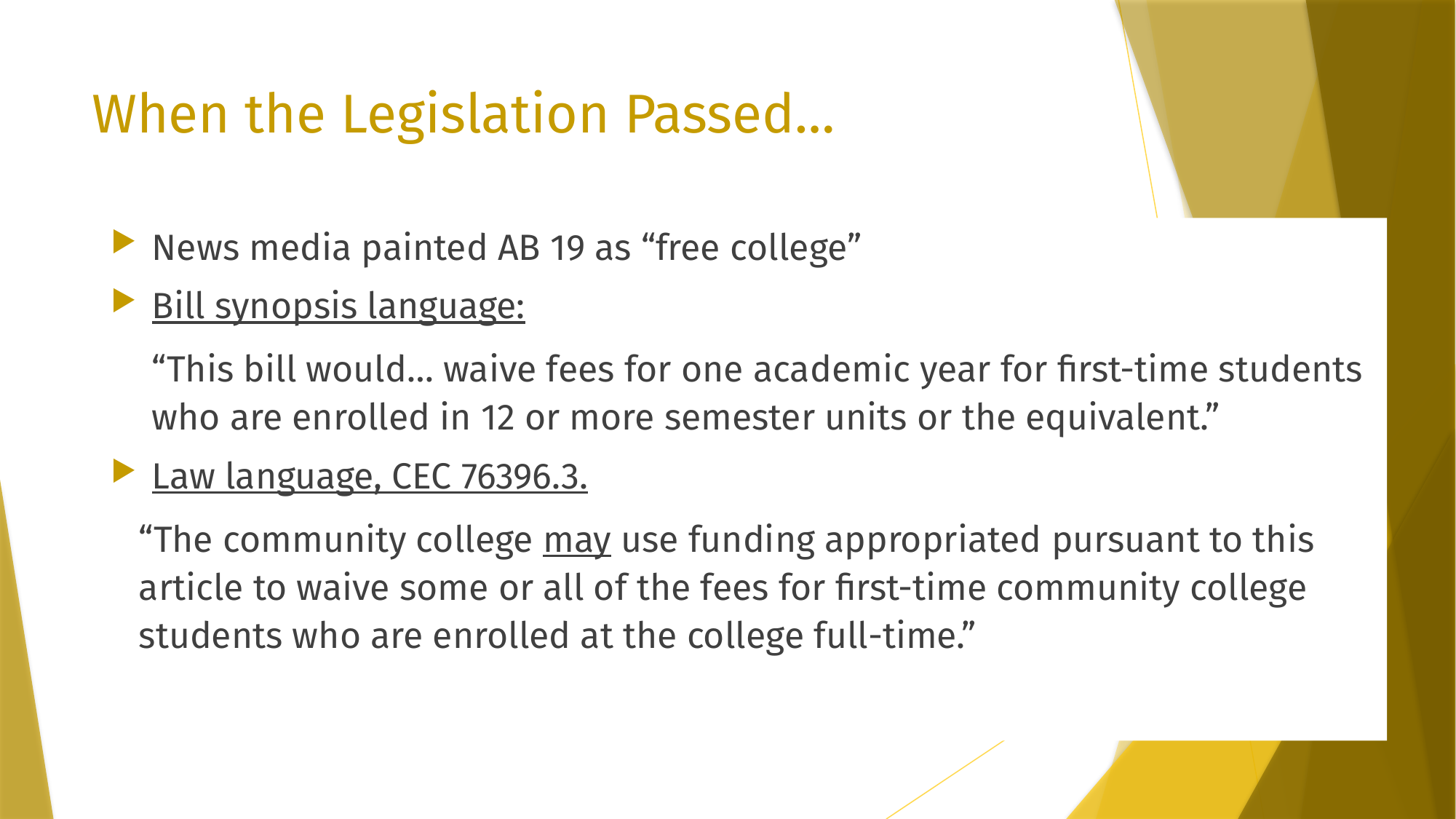

# When the Legislation Passed…
News media painted AB 19 as “free college”
Bill synopsis language:
“This bill would… waive fees for one academic year for first-time students who are enrolled in 12 or more semester units or the equivalent.”
Law language, CEC 76396.3.
“The community college may use funding appropriated pursuant to this article to waive some or all of the fees for first-time community college students who are enrolled at the college full-time.”